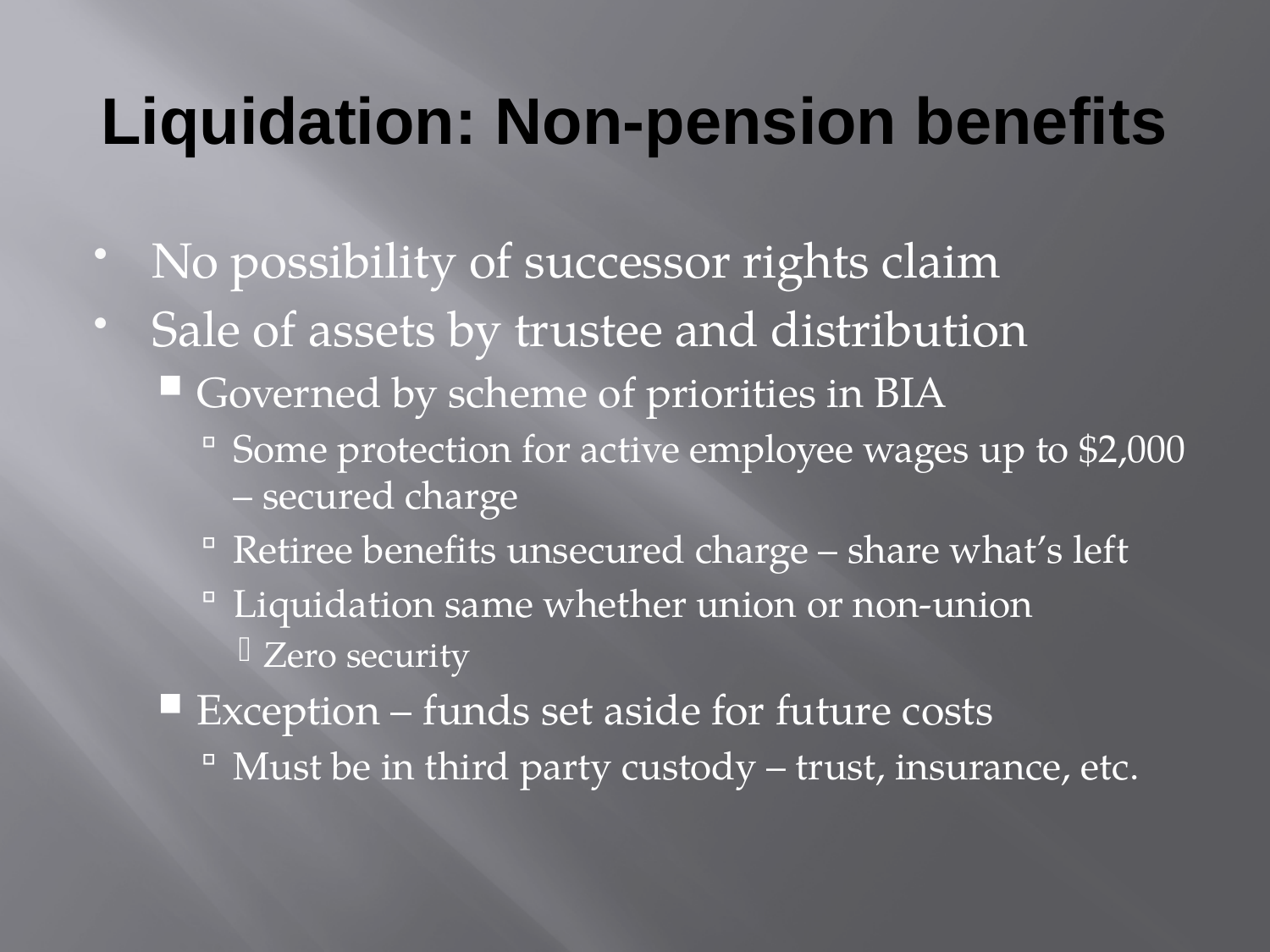

# Liquidation: Non-pension benefits
No possibility of successor rights claim
Sale of assets by trustee and distribution
Governed by scheme of priorities in BIA
Some protection for active employee wages up to $2,000 – secured charge
Retiree benefits unsecured charge – share what’s left
Liquidation same whether union or non-union
Zero security
Exception – funds set aside for future costs
Must be in third party custody – trust, insurance, etc.